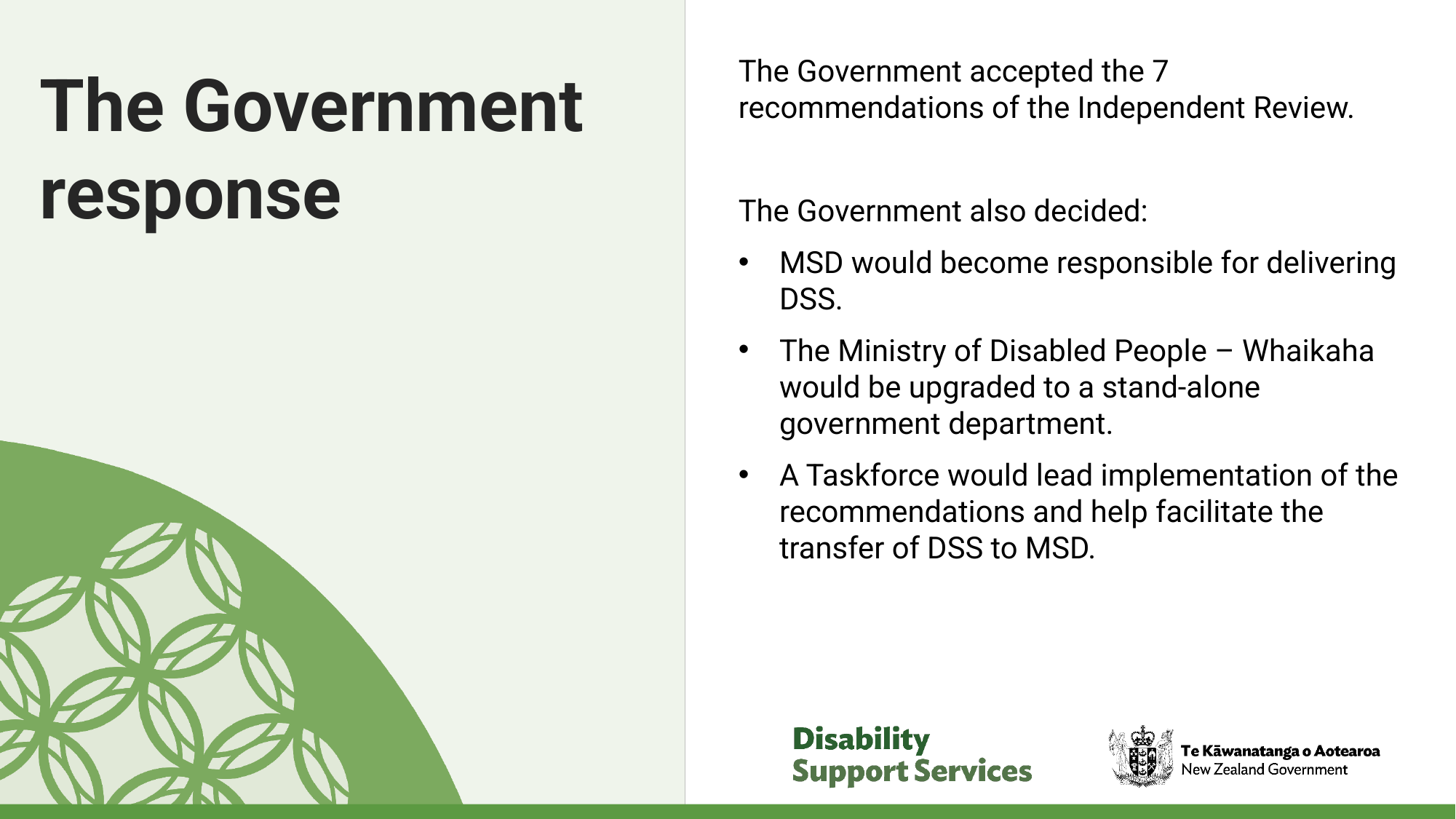

# The Government response
The Government accepted the 7 recommendations of the Independent Review.

The Government also decided:
MSD would become responsible for delivering DSS.
The Ministry of Disabled People – Whaikaha would be upgraded to a stand-alone government department.
A Taskforce would lead implementation of the recommendations and help facilitate the transfer of DSS to MSD.